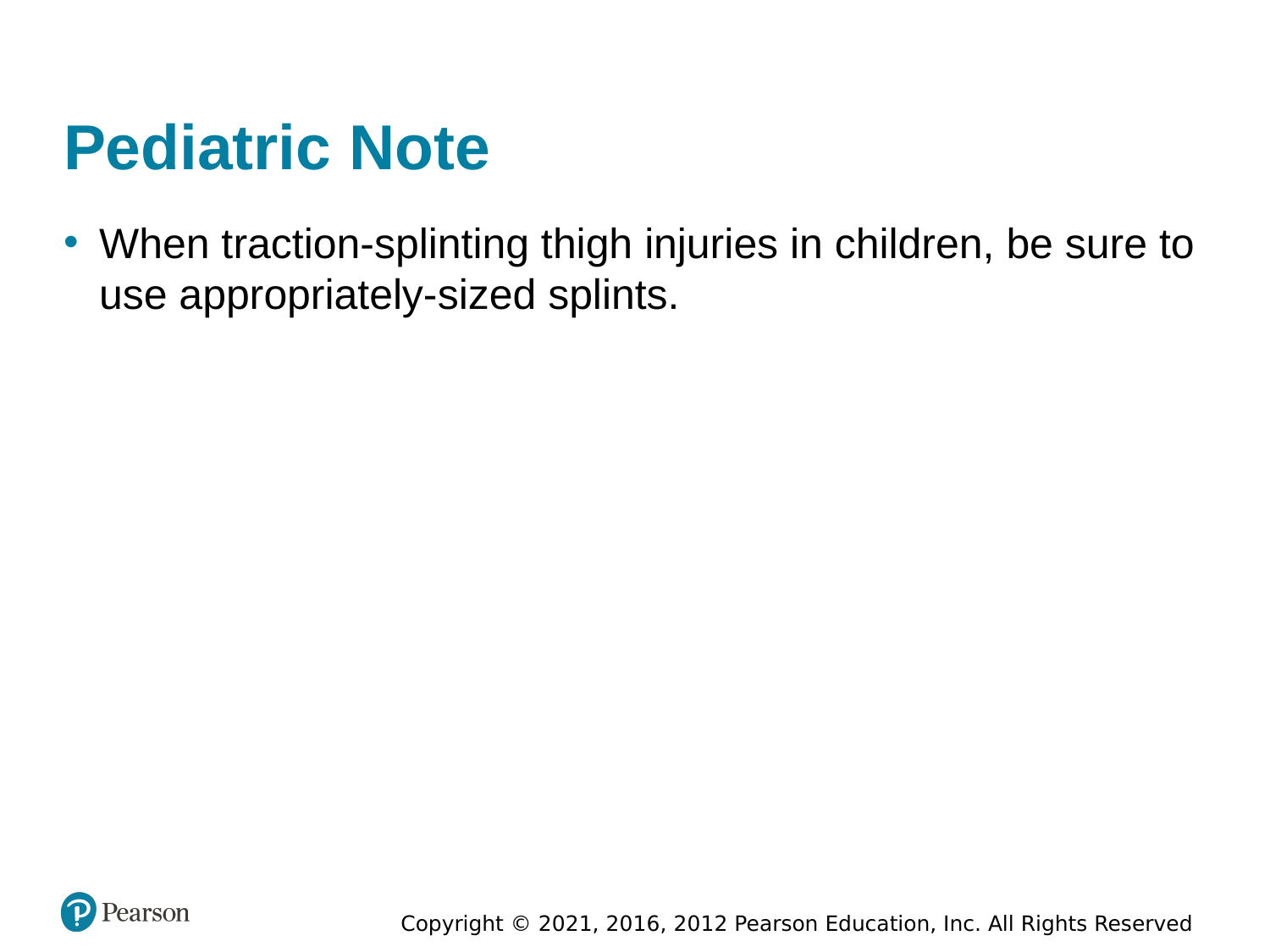

# Pediatric Note
When traction-splinting thigh injuries in children, be sure to use appropriately-sized splints.